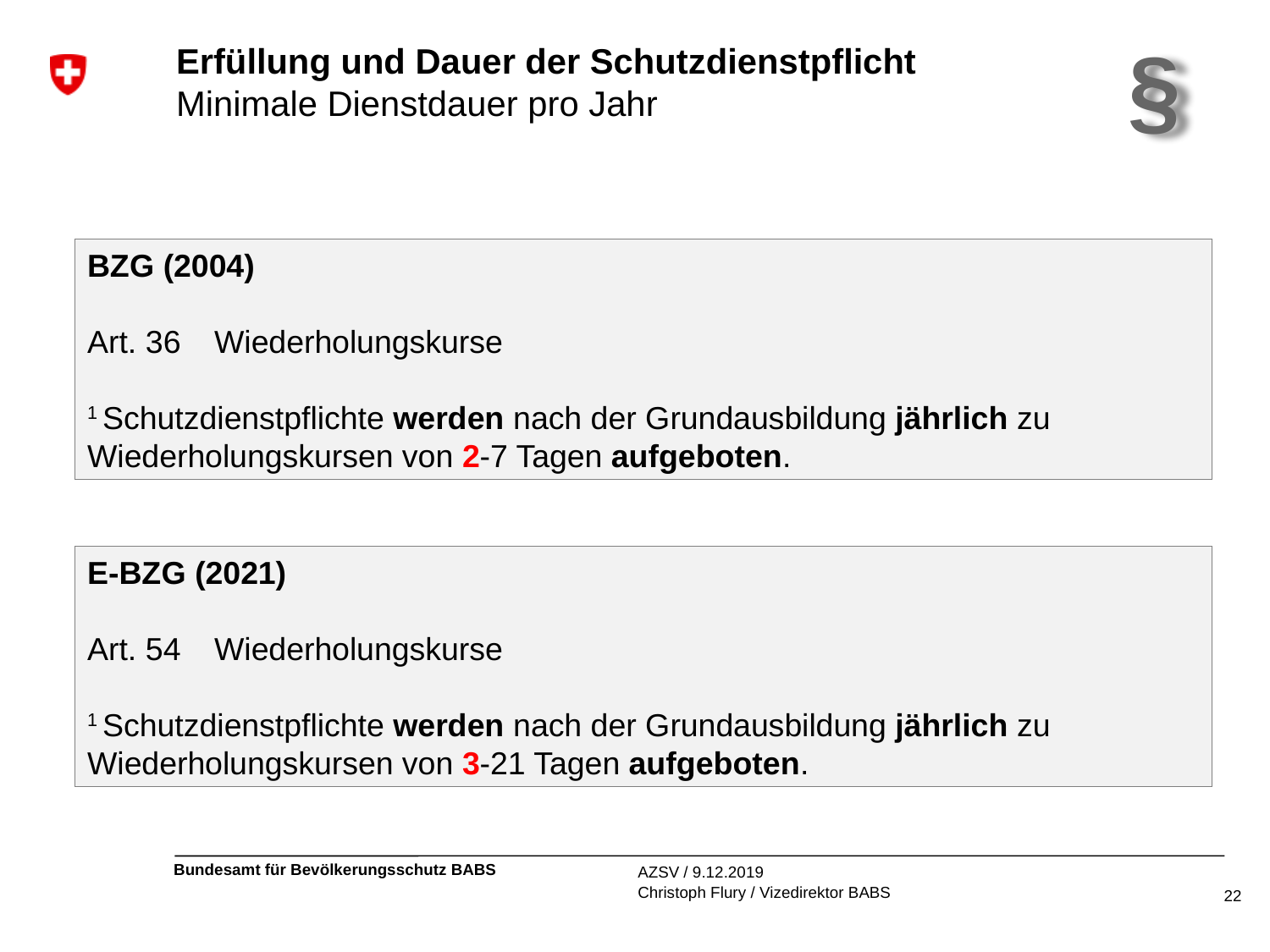

§
# Erfüllung und Dauer der Schutzdienstpflicht Minimale Dienstdauer pro Jahr
BZG (2004)

Art. 36	Wiederholungskurse

1 Schutzdienstpflichte werden nach der Grundausbildung jährlich zu Wiederholungskursen von 2-7 Tagen aufgeboten.
E-BZG (2021)

Art. 54	Wiederholungskurse

1 Schutzdienstpflichte werden nach der Grundausbildung jährlich zu Wiederholungskursen von 3-21 Tagen aufgeboten.
AZSV / 9.12.2019
Christoph Flury / Vizedirektor BABS